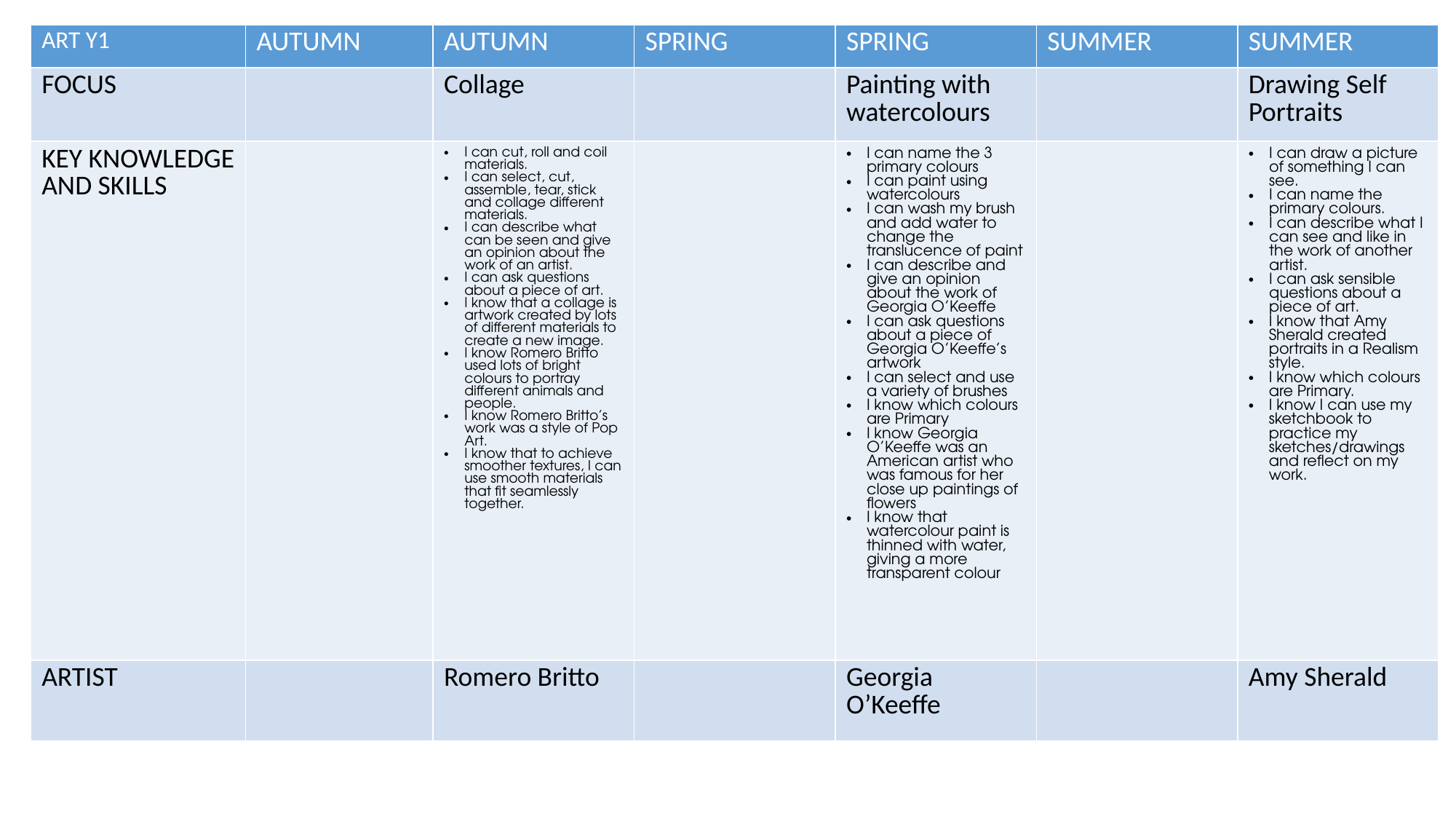

| ART Y1 | AUTUMN | AUTUMN | SPRING | SPRING | SUMMER | SUMMER |
| --- | --- | --- | --- | --- | --- | --- |
| FOCUS |  | Collage |  | Painting with watercolours |  | Drawing Self Portraits |
| KEY KNOWLEDGE AND SKILLS |  | I can cut, roll and coil materials. I can select, cut, assemble, tear, stick and collage different materials. I can describe what can be seen and give an opinion about the work of an artist. I can ask questions about a piece of art. I know that a collage is artwork created by lots of different materials to create a new image. I know Romero Britto used lots of bright colours to portray different animals and people. I know Romero Britto’s work was a style of Pop Art. I know that to achieve smoother textures, I can use smooth materials that fit seamlessly together. |  | I can name the 3 primary colours I can paint using watercolours I can wash my brush and add water to change the translucence of paint I can describe and give an opinion about the work of Georgia O’Keeffe I can ask questions about a piece of Georgia O’Keeffe’s artwork I can select and use a variety of brushes I know which colours are Primary I know Georgia O’Keeffe was an American artist who was famous for her close up paintings of flowers I know that watercolour paint is thinned with water, giving a more transparent colour |  | I can draw a picture of something I can see. I can name the primary colours. I can describe what I can see and like in the work of another artist. I can ask sensible questions about a piece of art. I know that Amy Sherald created portraits in a Realism style. I know which colours are Primary. I know I can use my sketchbook to practice my sketches/drawings and reflect on my work. |
| ARTIST |  | Romero Britto |  | Georgia O’Keeffe |  | Amy Sherald |